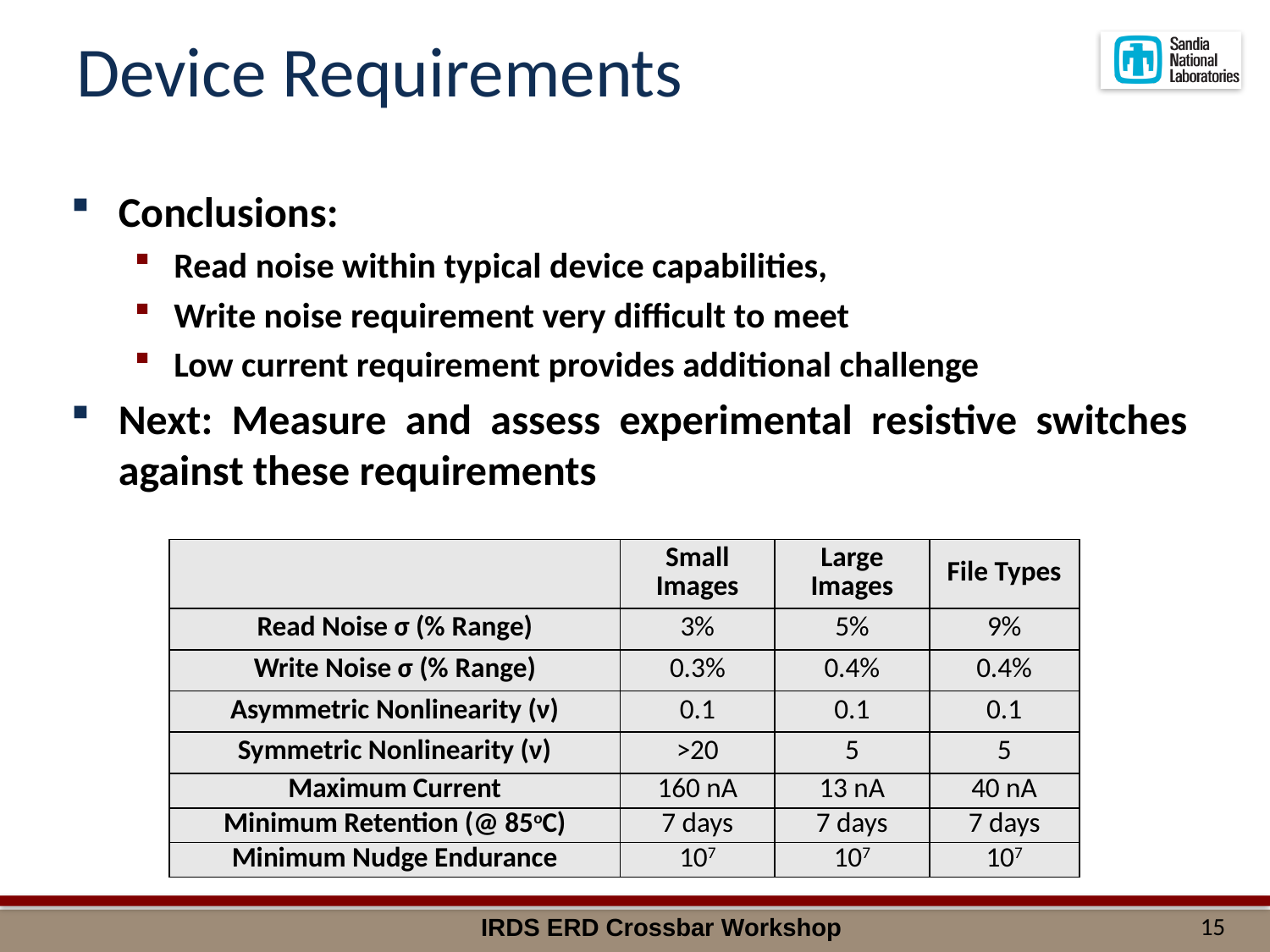

# Device Requirements
Conclusions:
Read noise within typical device capabilities,
Write noise requirement very difficult to meet
Low current requirement provides additional challenge
Next: Measure and assess experimental resistive switches against these requirements

|  | Small Images | Large Images | File Types |
| --- | --- | --- | --- |
| Read Noise σ (% Range) | 3% | 5% | 9% |
| Write Noise σ (% Range) | 0.3% | 0.4% | 0.4% |
| Asymmetric Nonlinearity (ν) | 0.1 | 0.1 | 0.1 |
| Symmetric Nonlinearity (ν) | >20 | 5 | 5 |
| Maximum Current | 160 nA | 13 nA | 40 nA |
| Minimum Retention (@ 85oC) | 7 days | 7 days | 7 days |
| Minimum Nudge Endurance | 107 | 107 | 107 |
15